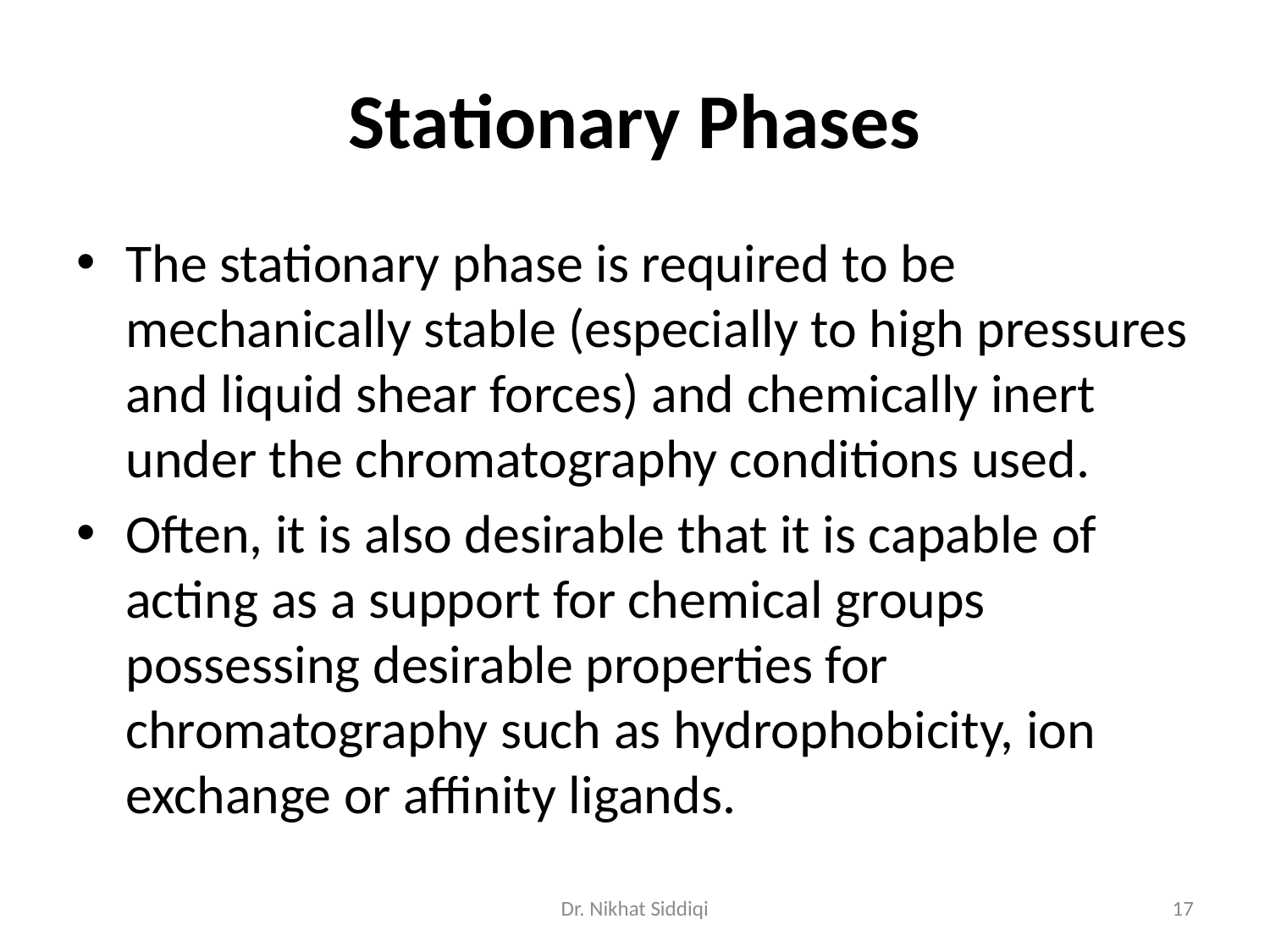

# Stationary Phases
The stationary phase is required to be mechanically stable (especially to high pressures and liquid shear forces) and chemically inert under the chromatography conditions used.
Often, it is also desirable that it is capable of acting as a support for chemical groups possessing desirable properties for chromatography such as hydrophobicity, ion exchange or affinity ligands.
Dr. Nikhat Siddiqi
17